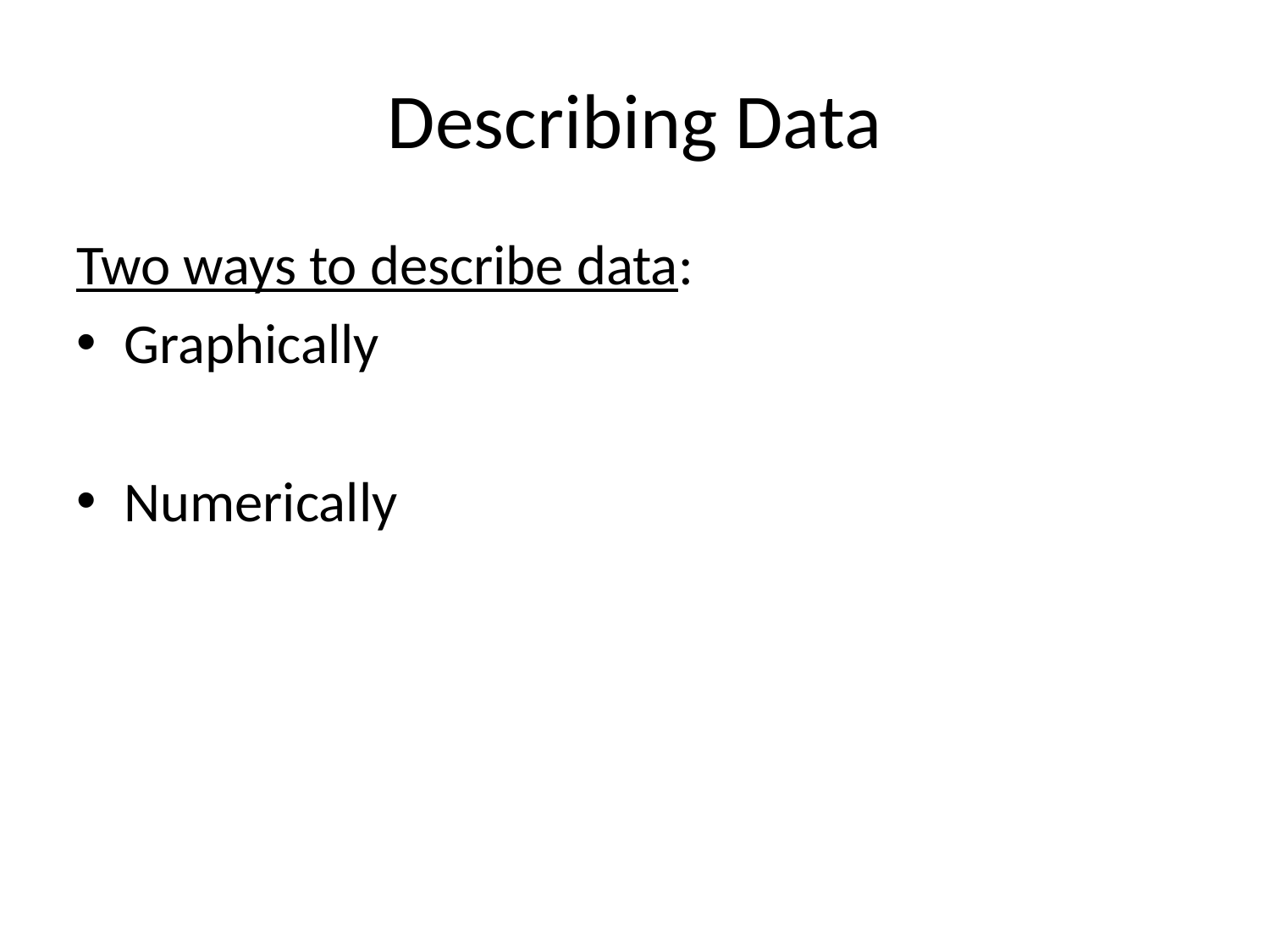

# Describing Data
Two ways to describe data:
Graphically

Numerically